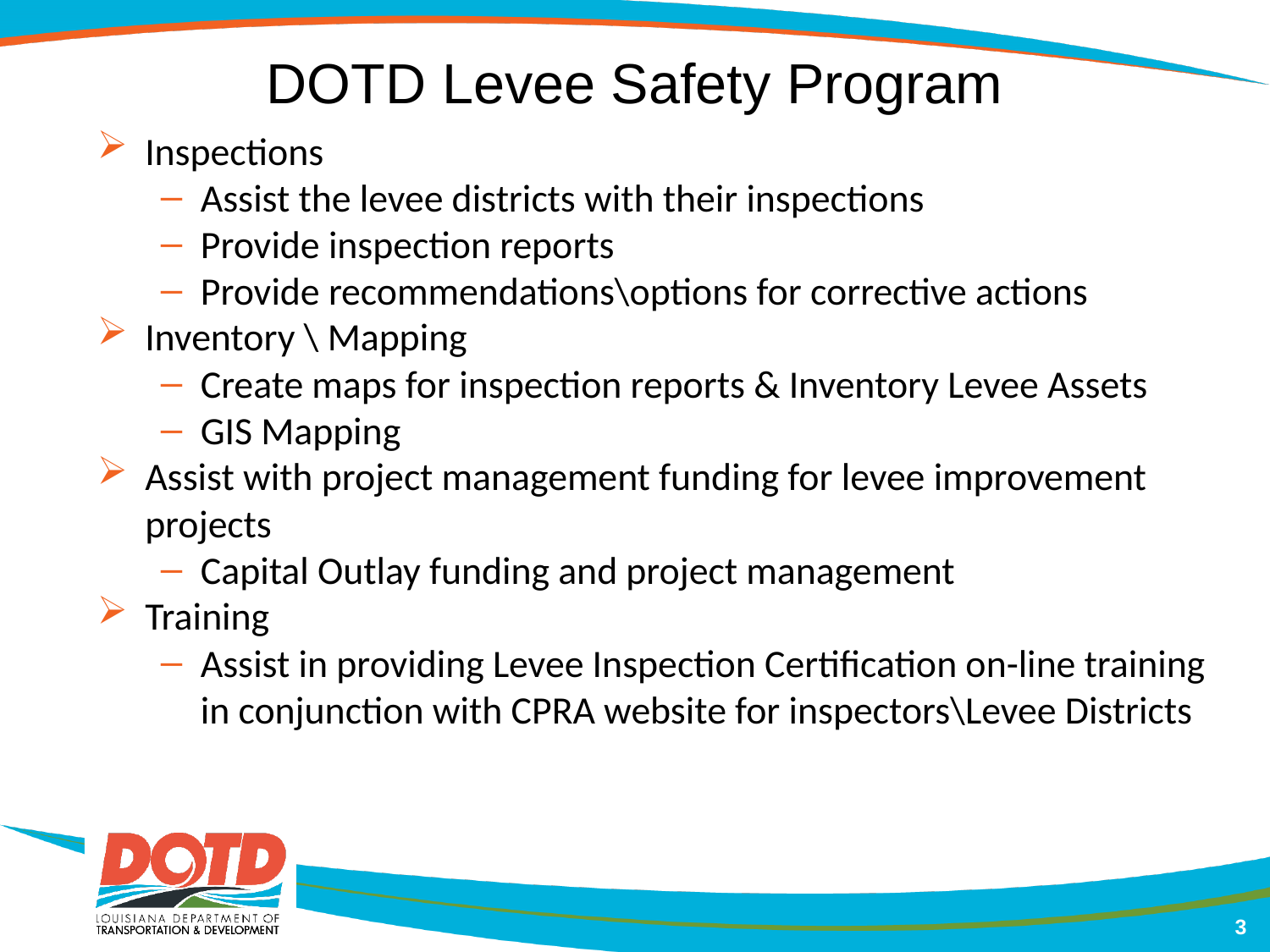

# DOTD Levee Safety Program
Inspections
Assist the levee districts with their inspections
Provide inspection reports
Provide recommendations\options for corrective actions
Inventory \ Mapping
Create maps for inspection reports & Inventory Levee Assets
GIS Mapping
Assist with project management funding for levee improvement projects
Capital Outlay funding and project management
Training
Assist in providing Levee Inspection Certification on-line training in conjunction with CPRA website for inspectors\Levee Districts

3